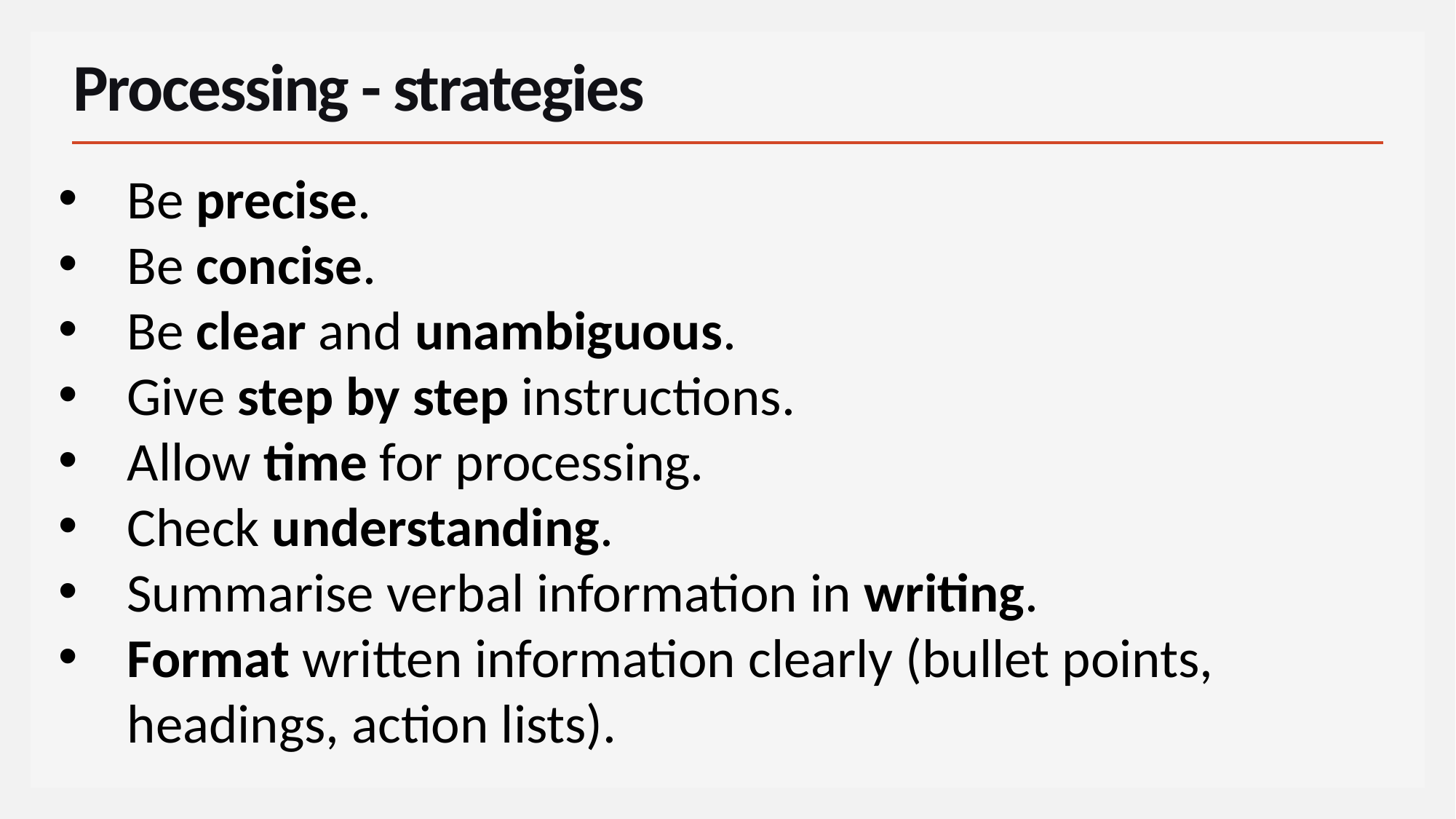

# Processing - strategies
Be precise.
Be concise.
Be clear and unambiguous.
Give step by step instructions.
Allow time for processing.
Check understanding.
Summarise verbal information in writing.
Format written information clearly (bullet points, headings, action lists).